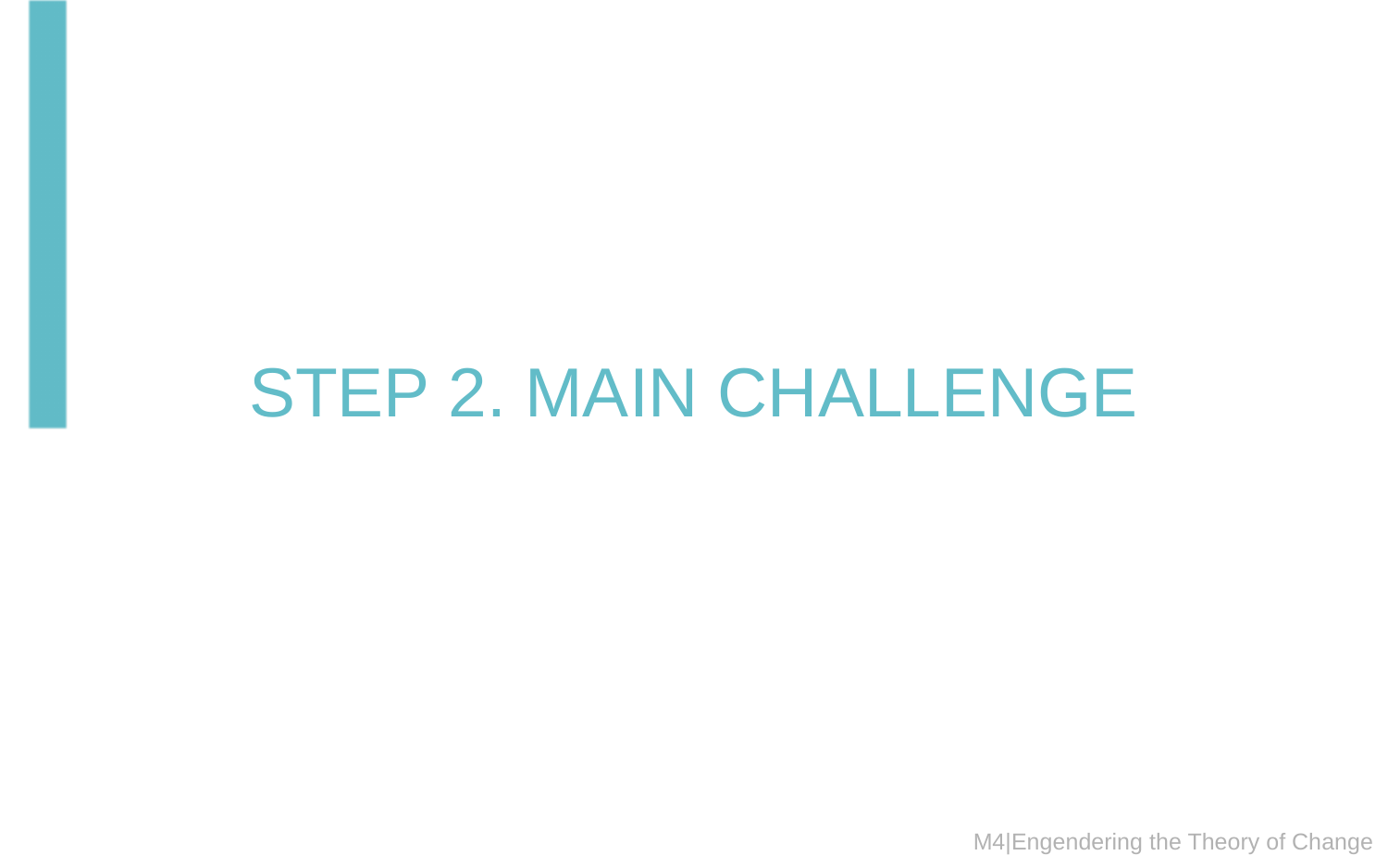

# STEP 2. MAIN CHALLENGE
M4|Engendering the Theory of Change